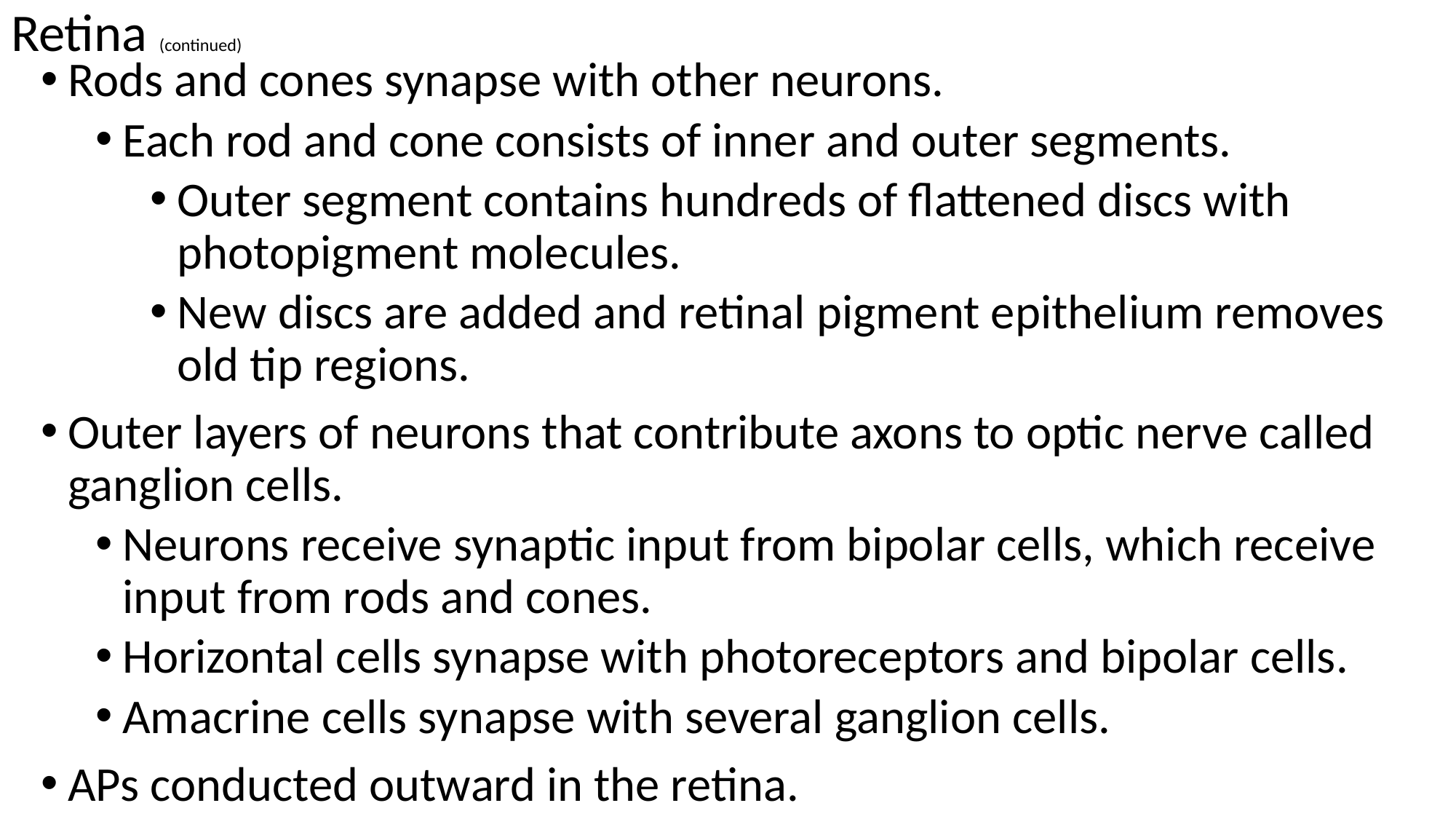

# Retina (continued)
Rods and cones synapse with other neurons.
Each rod and cone consists of inner and outer segments.
Outer segment contains hundreds of flattened discs with photopigment molecules.
New discs are added and retinal pigment epithelium removes old tip regions.
Outer layers of neurons that contribute axons to optic nerve called ganglion cells.
Neurons receive synaptic input from bipolar cells, which receive input from rods and cones.
Horizontal cells synapse with photoreceptors and bipolar cells.
Amacrine cells synapse with several ganglion cells.
APs conducted outward in the retina.